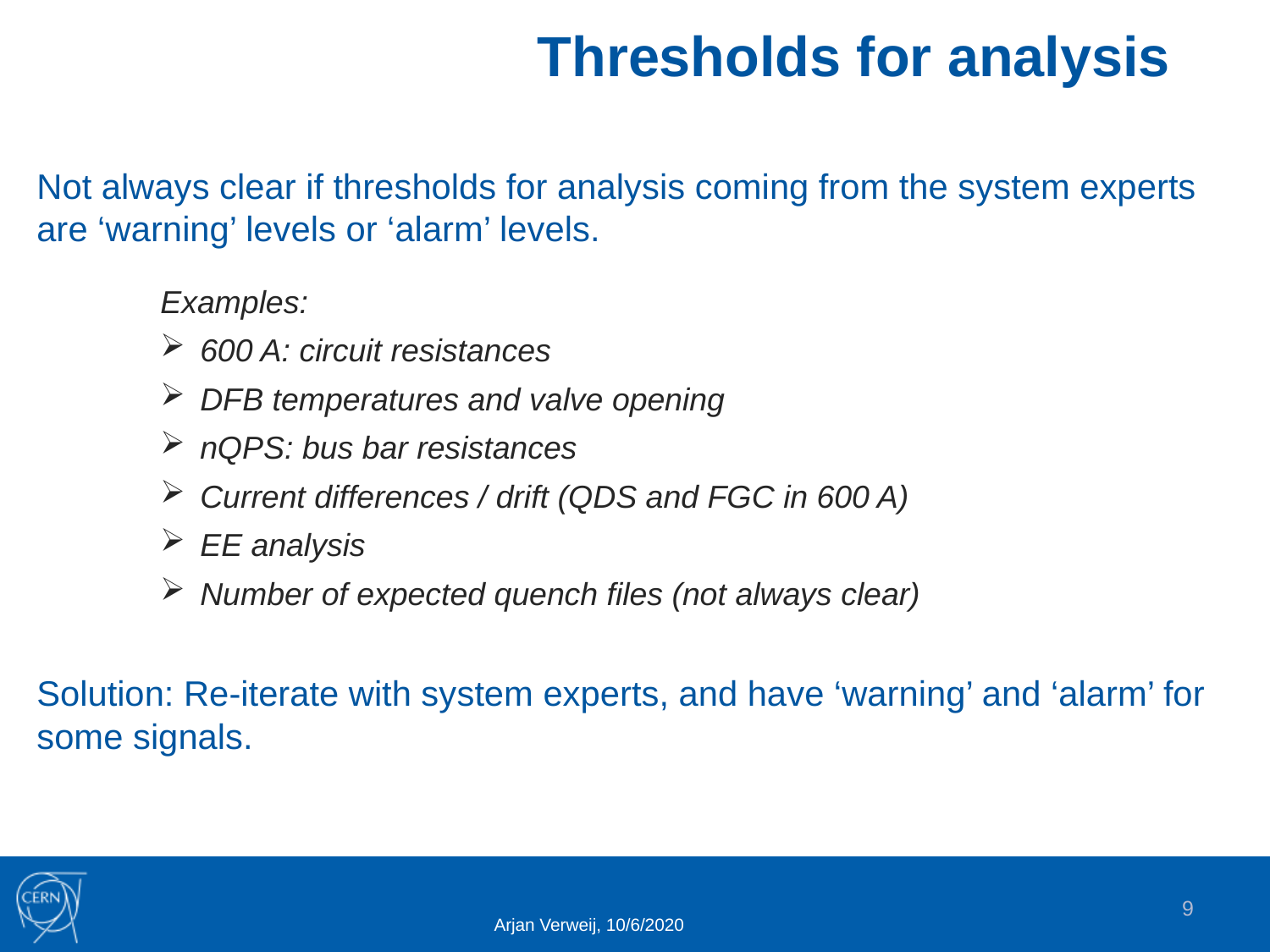

Thresholds for analysis
Not always clear if thresholds for analysis coming from the system experts are ‘warning’ levels or ‘alarm’ levels.
Examples:
600 A: circuit resistances
DFB temperatures and valve opening
nQPS: bus bar resistances
Current differences / drift (QDS and FGC in 600 A)
EE analysis
Number of expected quench files (not always clear)
Solution: Re-iterate with system experts, and have ‘warning’ and ‘alarm’ for some signals.
9
Arjan Verweij, 10/6/2020